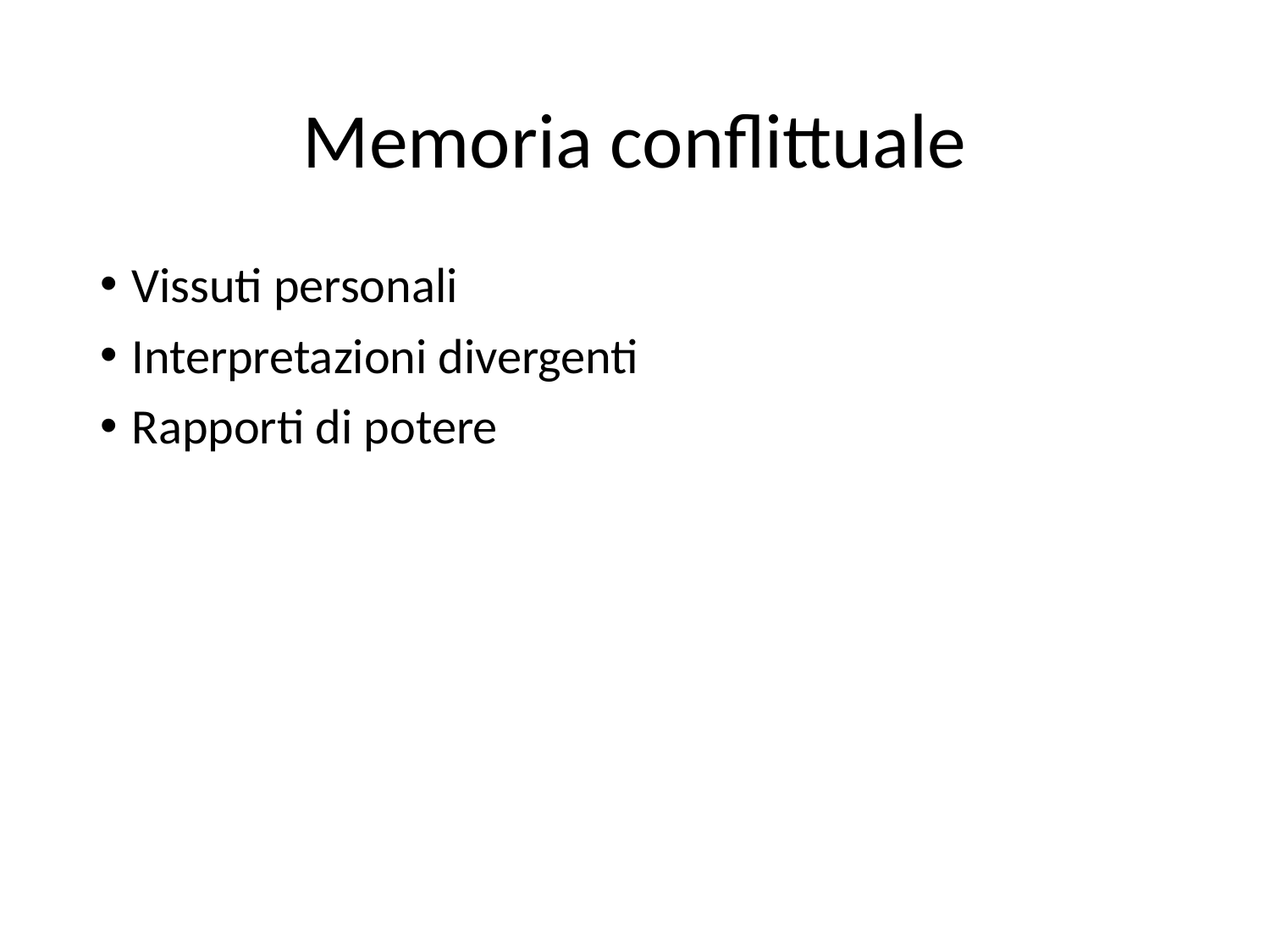

# Memoria conflittuale
Vissuti personali
Interpretazioni divergenti
Rapporti di potere